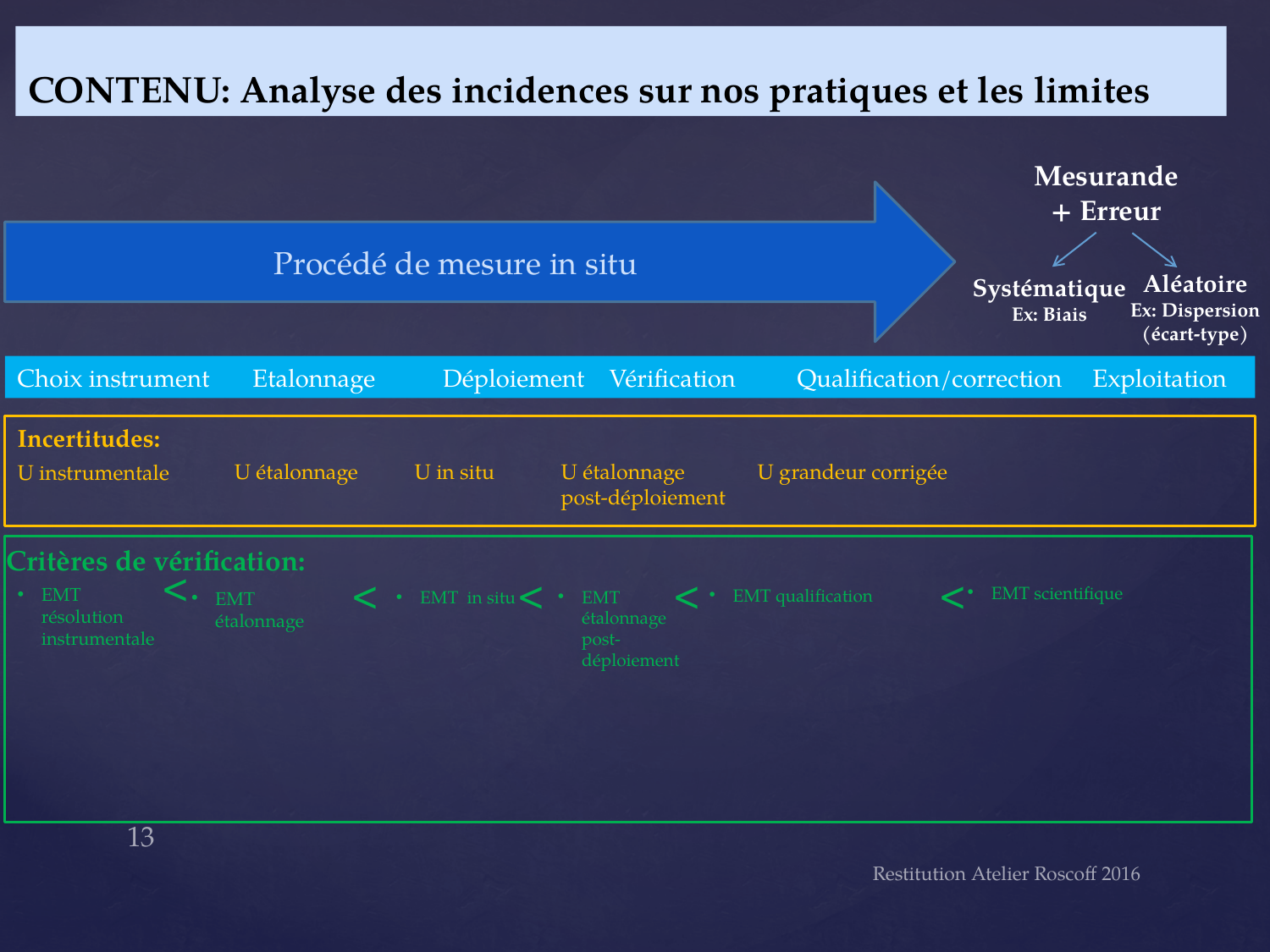

CONTENU: Analyse des incidences sur nos pratiques et les limites
Mesurande
+ Erreur
Procédé de mesure in situ
Aléatoire
Ex: Dispersion
(écart-type)
Systématique
Ex: Biais
Choix instrument       Etalonnage           Déploiement    Vérification          Qualification/correction     Exploitation
Incertitudes:

U grandeur corrigée
U étalonnage
U in situ
U étalonnage
post-déploiement
U instrumentale

Critères de vérification:

EMT résolution instrumentale

EMT scientifique

EMT qualification

EMT étalonnage

EMT étalonnage post-déploiement

EMT  in situ

>
>
>
>
>
13
Restitution Atelier Roscoff 2016